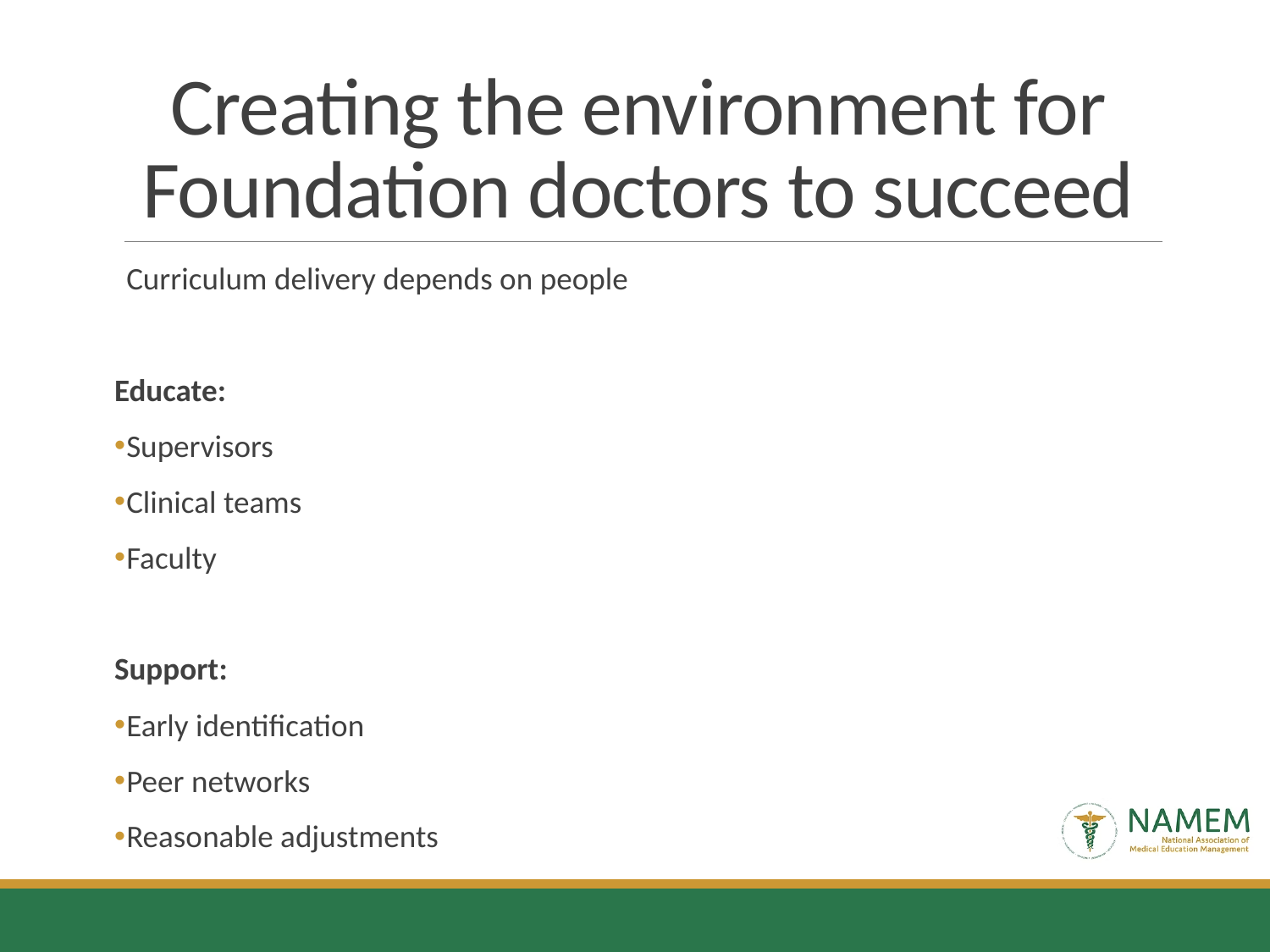

# Creating the environment for Foundation doctors to succeed
Curriculum delivery depends on people

Educate:
Supervisors
Clinical teams
Faculty

Support:
Early identification
Peer networks
Reasonable adjustments